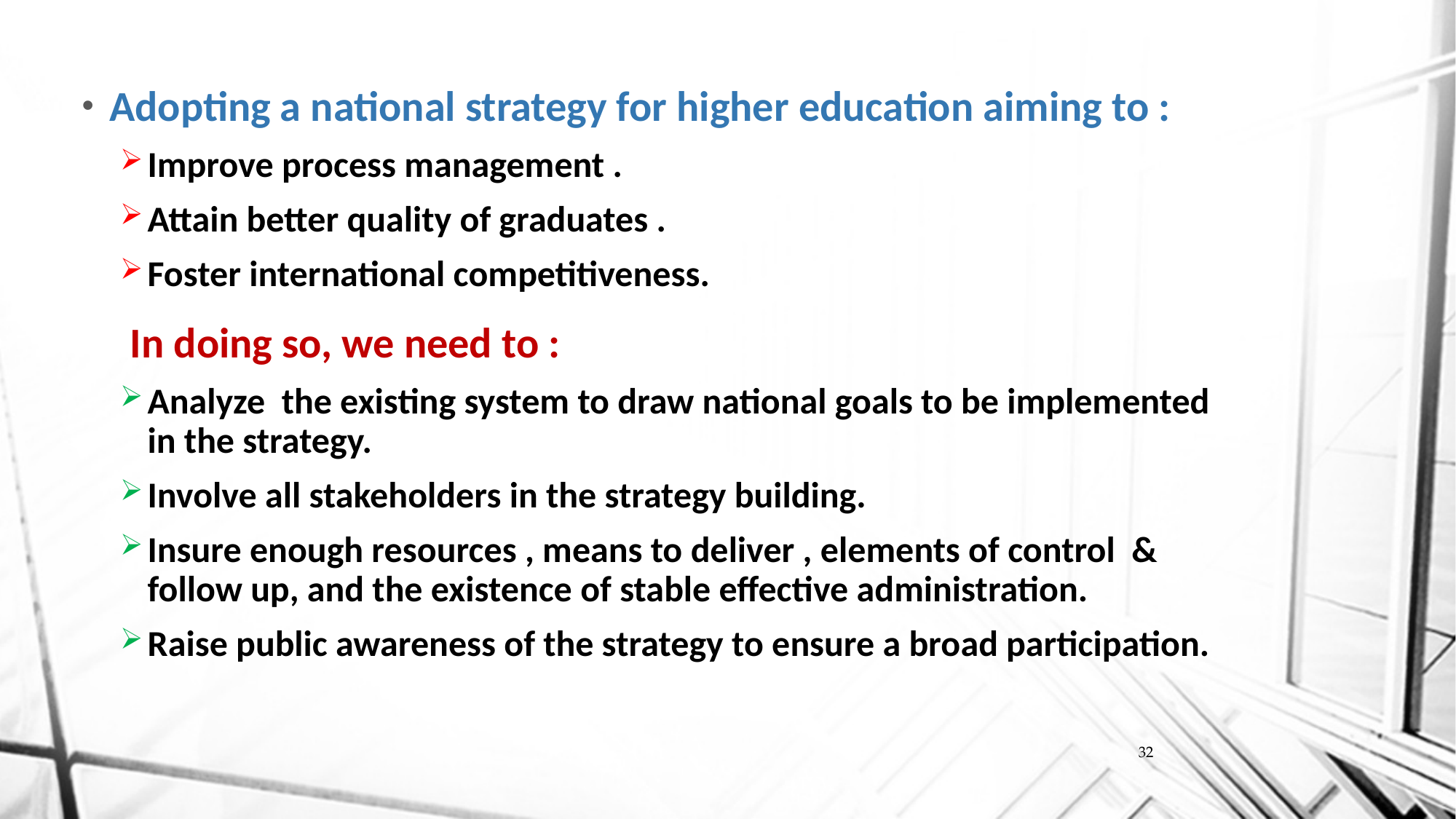

Adopting a national strategy for higher education aiming to :
Improve process management .
Attain better quality of graduates .
Foster international competitiveness.
     In doing so, we need to :
Analyze  the existing system to draw national goals to be implemented in the strategy.
Involve all stakeholders in the strategy building.
Insure enough resources , means to deliver , elements of control  & follow up, and the existence of stable effective administration.
Raise public awareness of the strategy to ensure a broad participation.
32